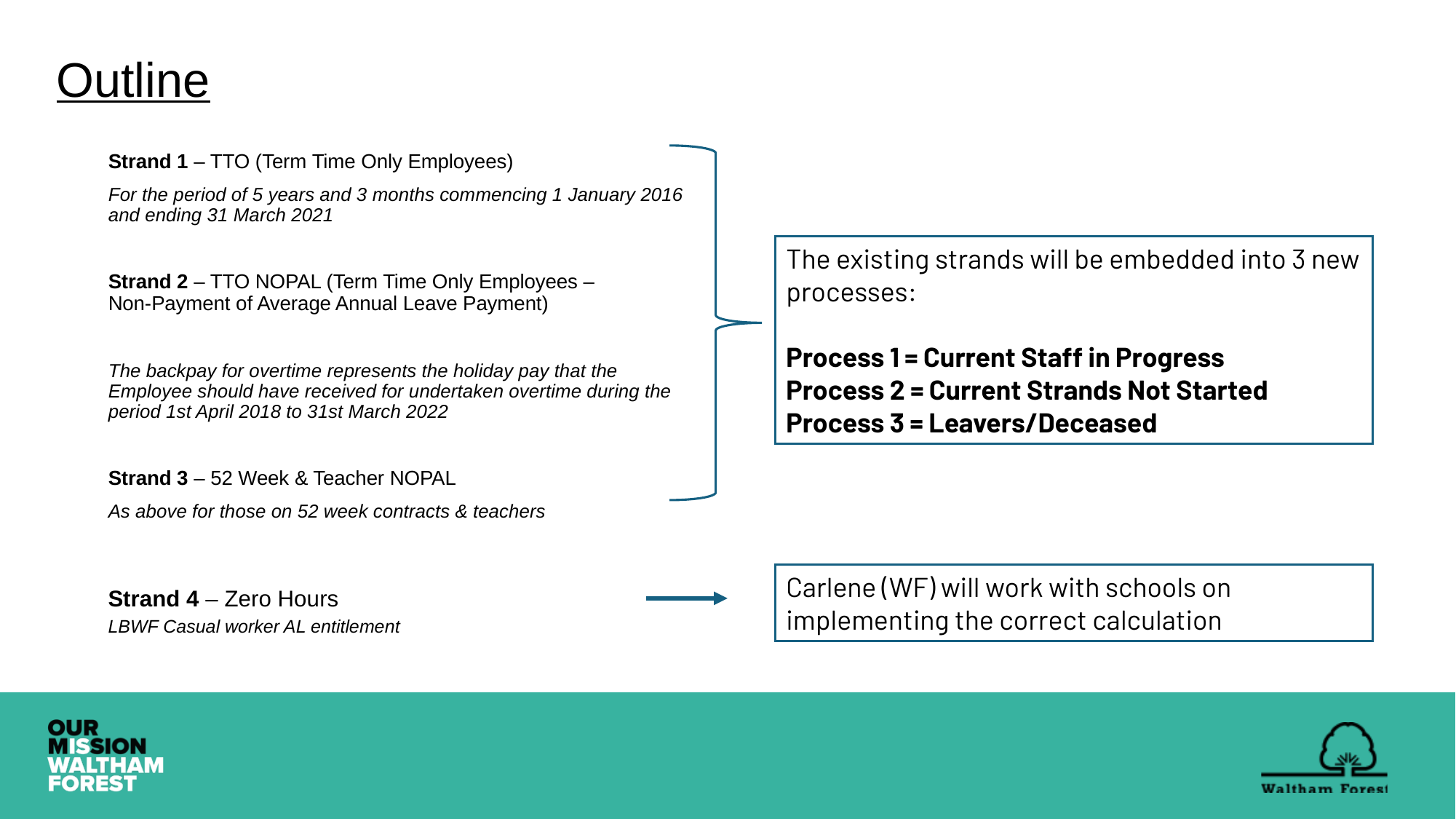

# Outline
Strand 1 – TTO (Term Time Only Employees)
For the period of 5 years and 3 months commencing 1 January 2016 and ending 31 March 2021

Strand 2 – TTO NOPAL (Term Time Only Employees –
Non-Payment of Average Annual Leave Payment)

The backpay for overtime represents the holiday pay that the Employee should have received for undertaken overtime during the period 1st April 2018 to 31st March 2022

Strand 3 – 52 Week & Teacher NOPAL
As above for those on 52 week contracts & teachers

The existing strands will be embedded into 3 new processes:

Process 1 = Current Staff in Progress
Process 2 = Current Strands Not Started
Process 3 = Leavers/Deceased
Carlene (WF) will work with schools on implementing the correct calculation
Strand 4 – Zero Hours
LBWF Casual worker AL entitlement